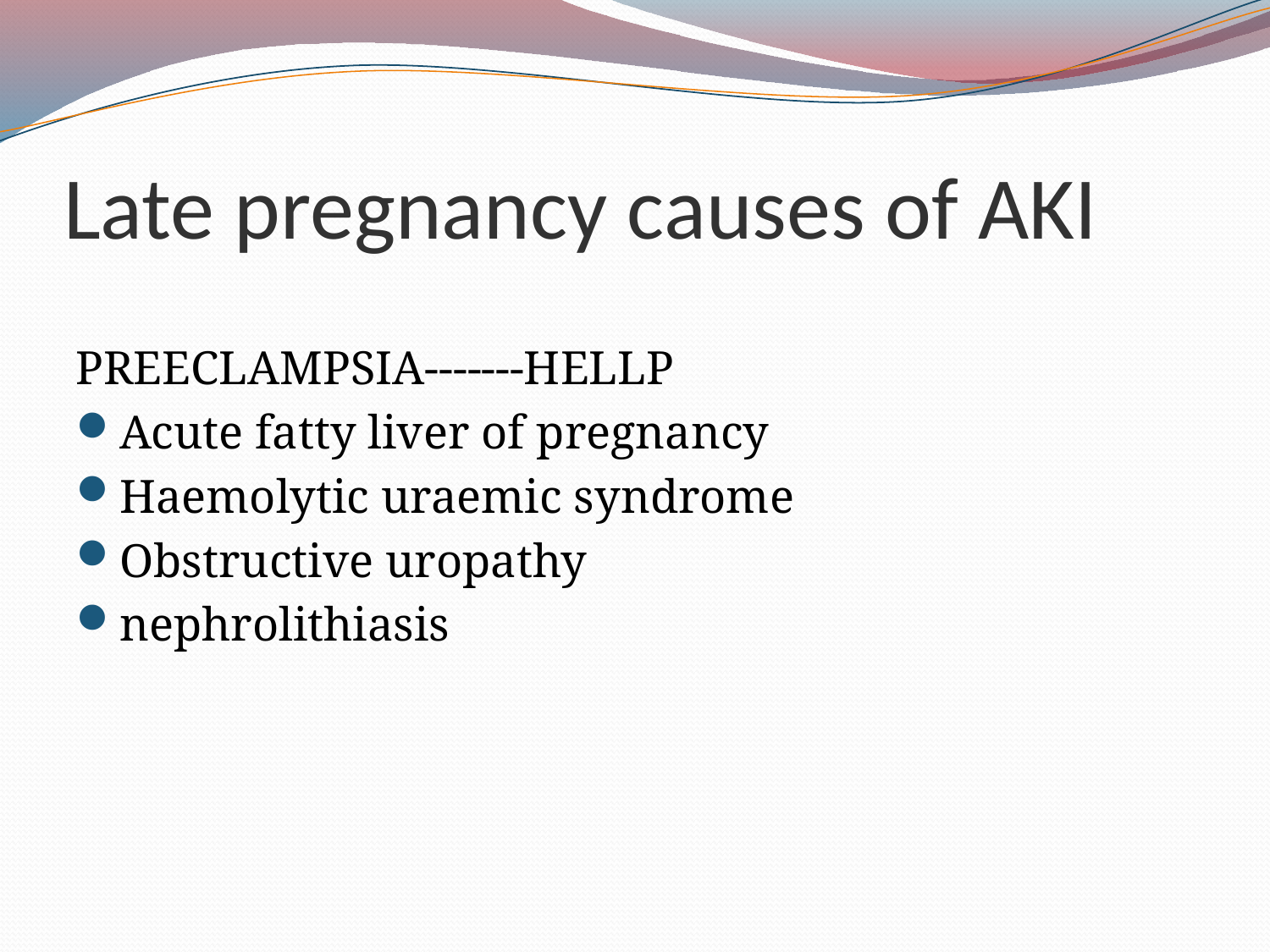

# Late pregnancy causes of AKI

PREECLAMPSIA-------HELLP
Acute fatty liver of pregnancy
Haemolytic uraemic syndrome
Obstructive uropathy
nephrolithiasis